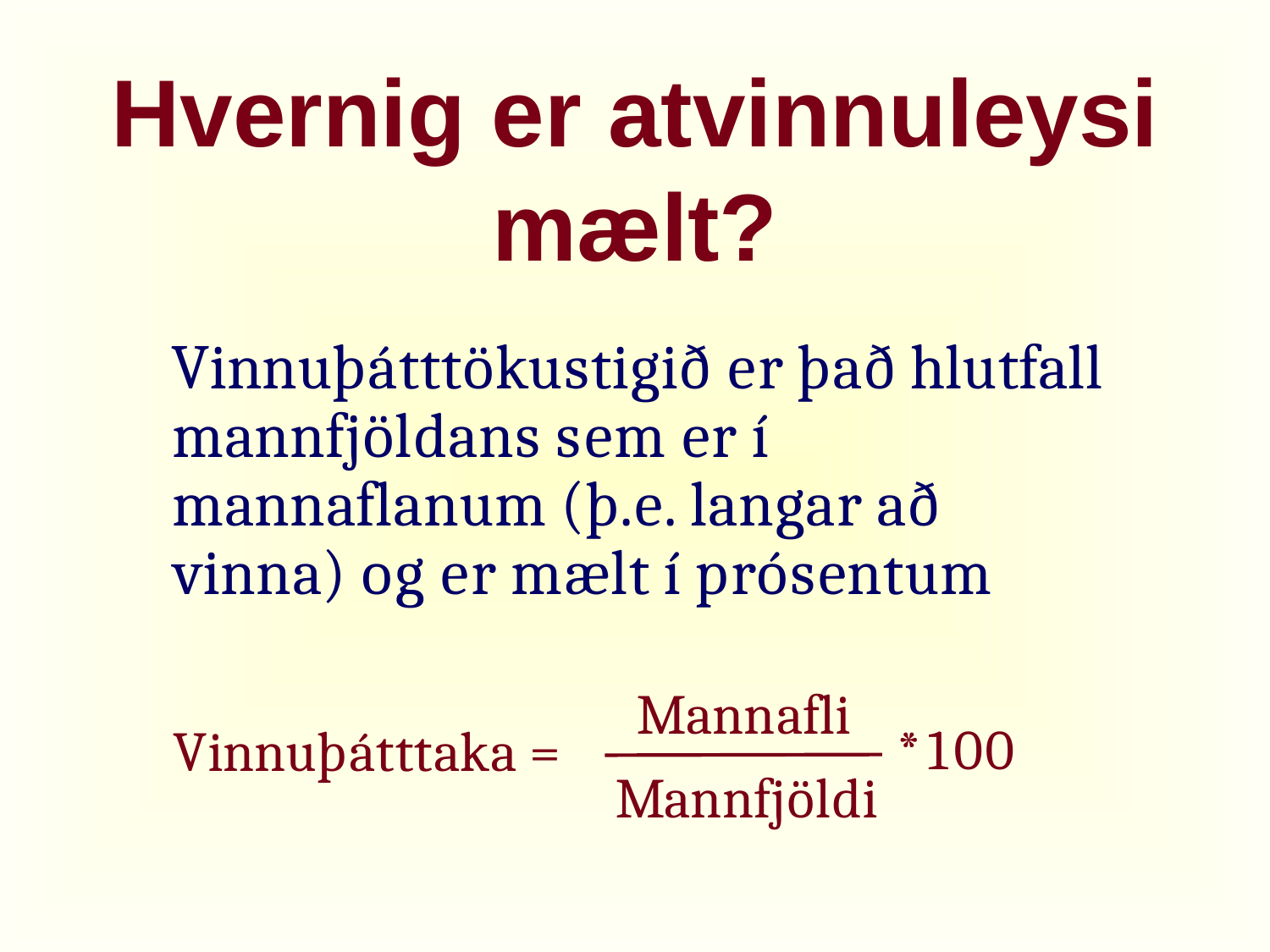

Hvernig er atvinnuleysi mælt?
Vinnuþátttökustigið er það hlutfall mannfjöldans sem er í mannaflanum (þ.e. langar að vinna) og er mælt í prósentum
Mannafli
*100
Vinnuþátttaka =

Mannfjöldi